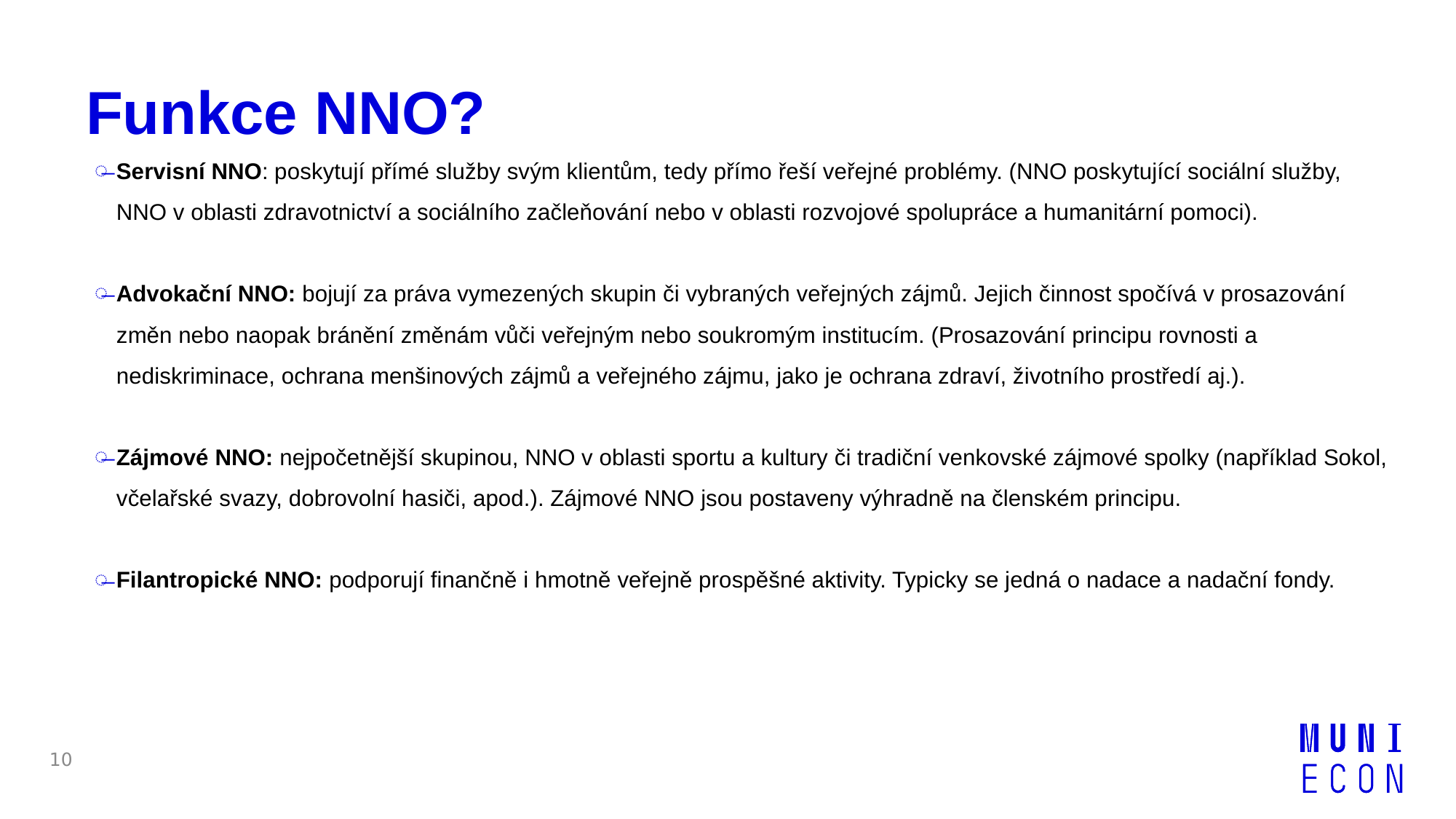

# Funkce NNO?
Servisní NNO: poskytují přímé služby svým klientům, tedy přímo řeší veřejné problémy. (NNO poskytující sociální služby, NNO v oblasti zdravotnictví a sociálního začleňování nebo v oblasti rozvojové spolupráce a humanitární pomoci).

Advokační NNO: bojují za práva vymezených skupin či vybraných veřejných zájmů. Jejich činnost spočívá v prosazování změn nebo naopak bránění změnám vůči veřejným nebo soukromým institucím. (Prosazování principu rovnosti a nediskriminace, ochrana menšinových zájmů a veřejného zájmu, jako je ochrana zdraví, životního prostředí aj.).

Zájmové NNO: nejpočetnější skupinou, NNO v oblasti sportu a kultury či tradiční venkovské zájmové spolky (například Sokol, včelařské svazy, dobrovolní hasiči, apod.). Zájmové NNO jsou postaveny výhradně na členském principu.

Filantropické NNO: podporují finančně i hmotně veřejně prospěšné aktivity. Typicky se jedná o nadace a nadační fondy.
10